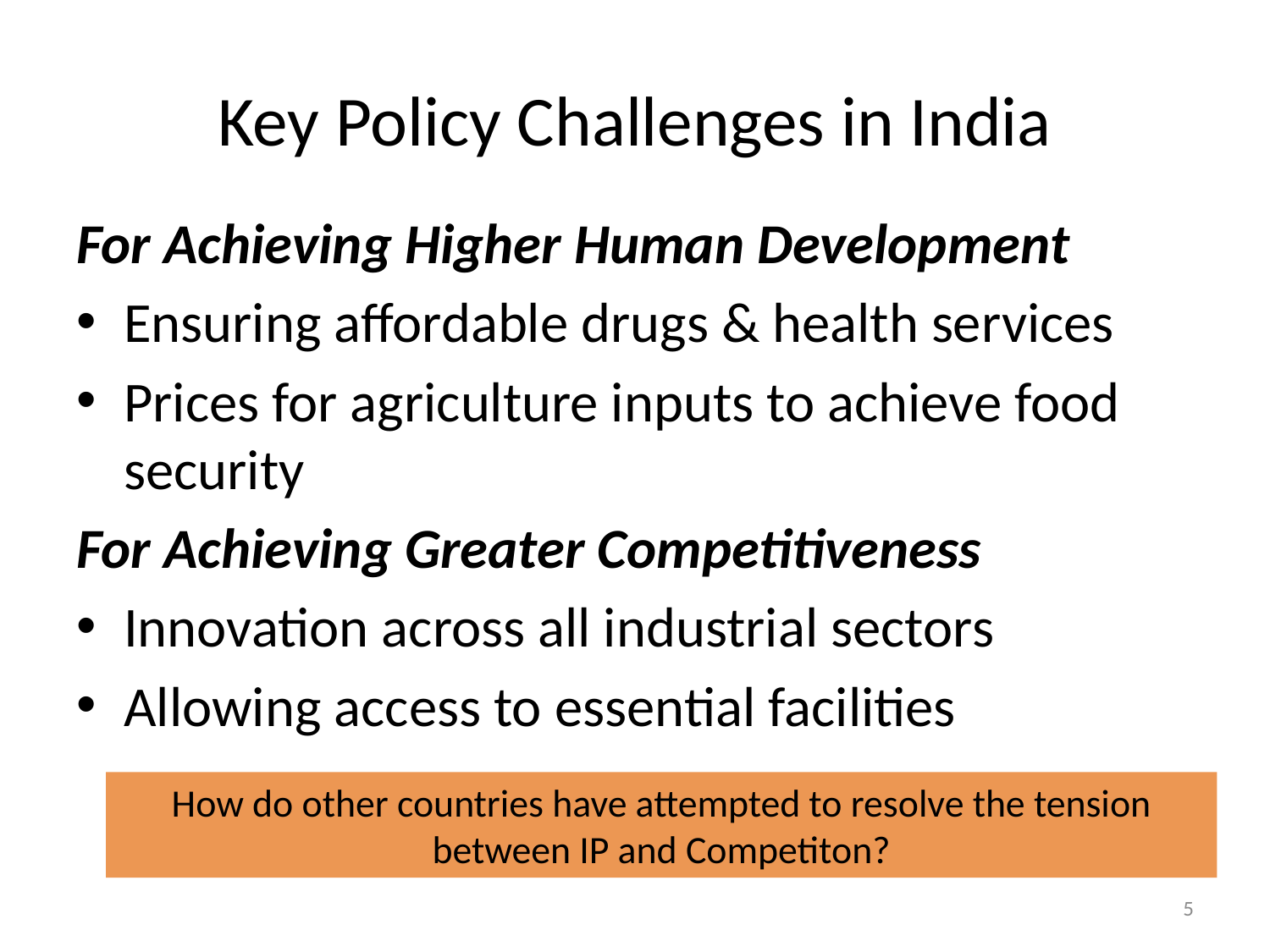

# Key Policy Challenges in India
For Achieving Higher Human Development
Ensuring affordable drugs & health services
Prices for agriculture inputs to achieve food security
For Achieving Greater Competitiveness
Innovation across all industrial sectors
Allowing access to essential facilities

How do other countries have attempted to resolve the tension between IP and Competiton?
5